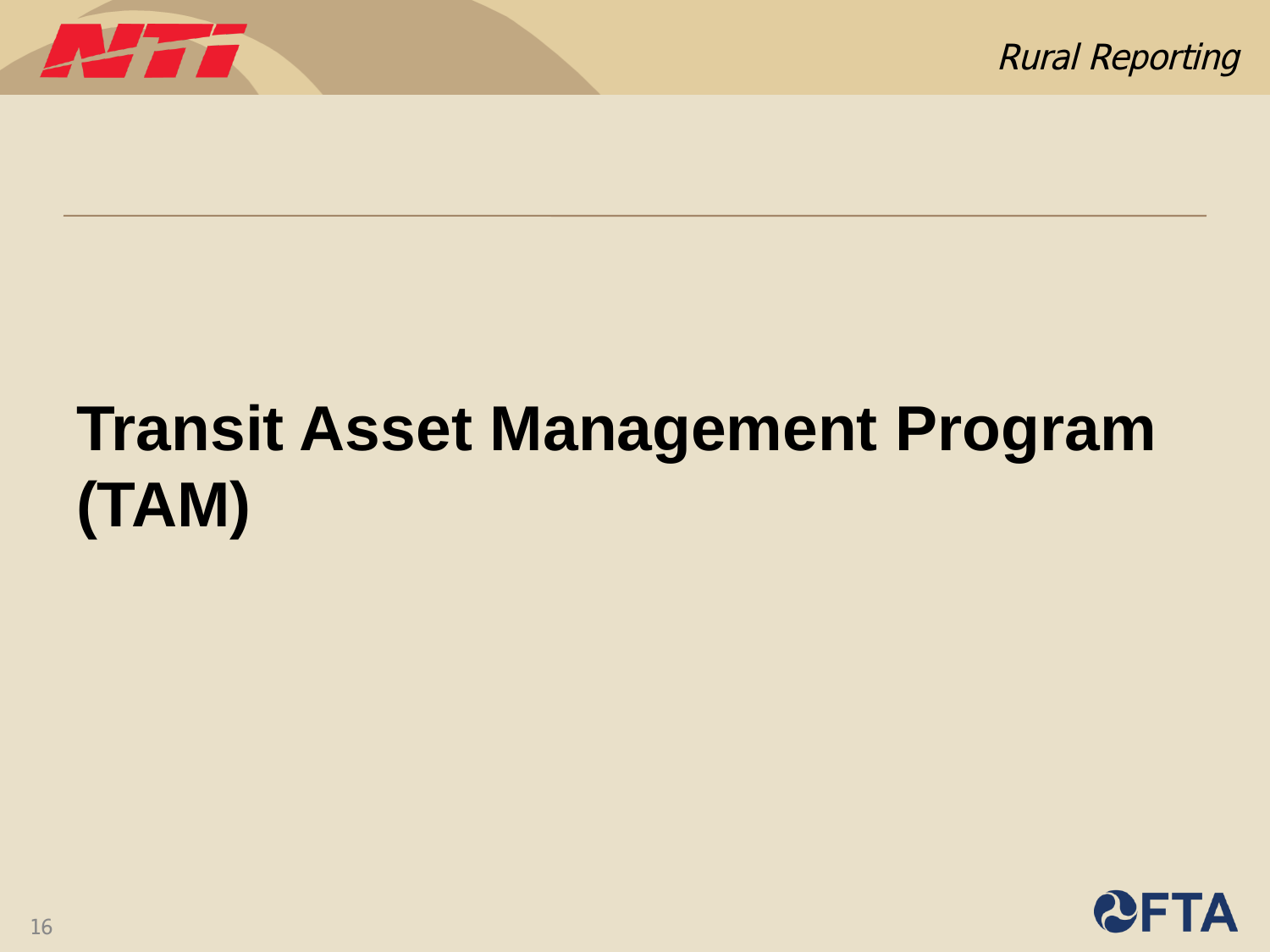

# Transit Asset Management Program (TAM)
16